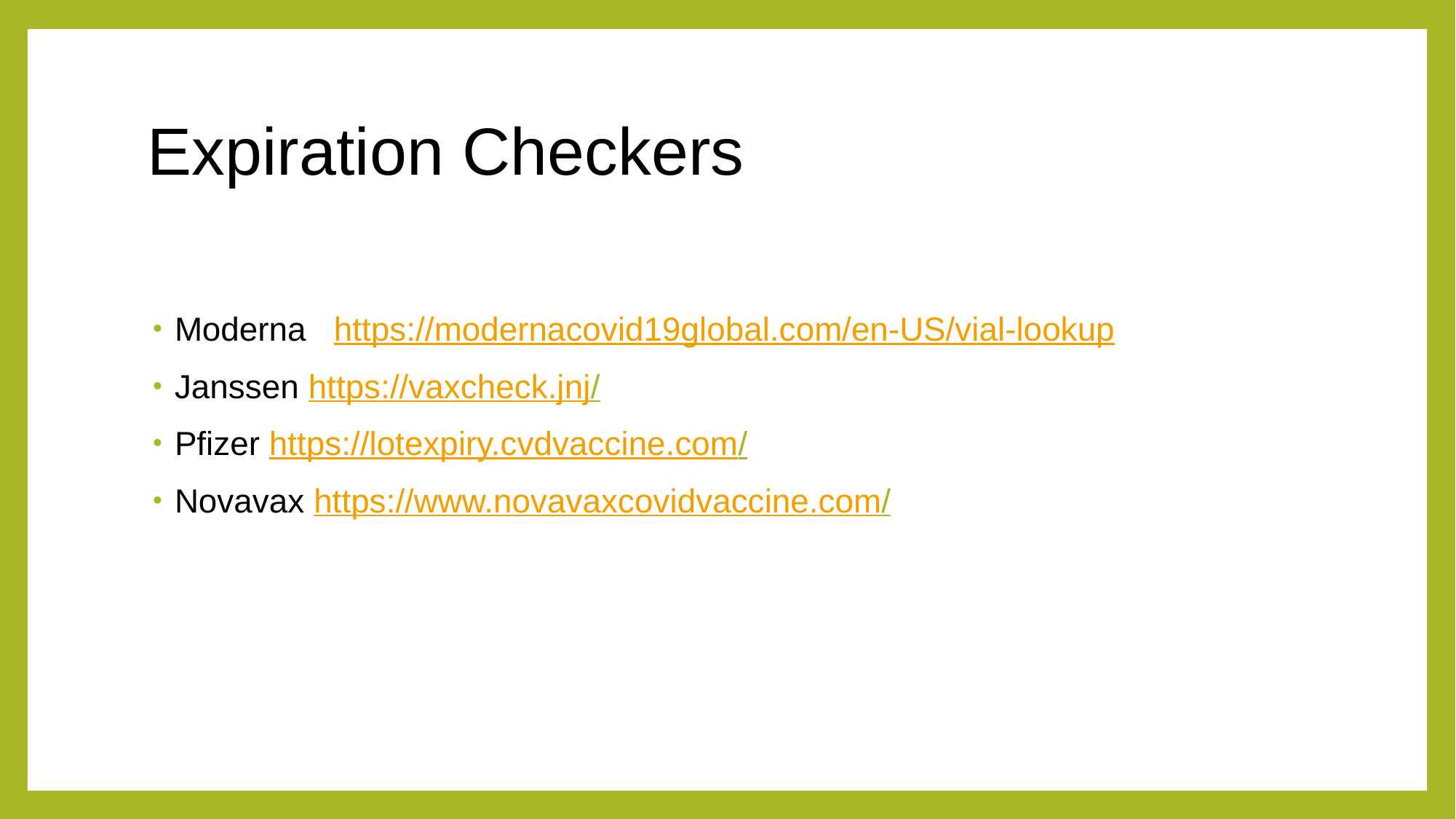

# Expiration Checkers

Moderna   https://modernacovid19global.com/en-US/vial-lookup
Janssen https://vaxcheck.jnj/
Pfizer https://lotexpiry.cvdvaccine.com/
Novavax https://www.novavaxcovidvaccine.com/